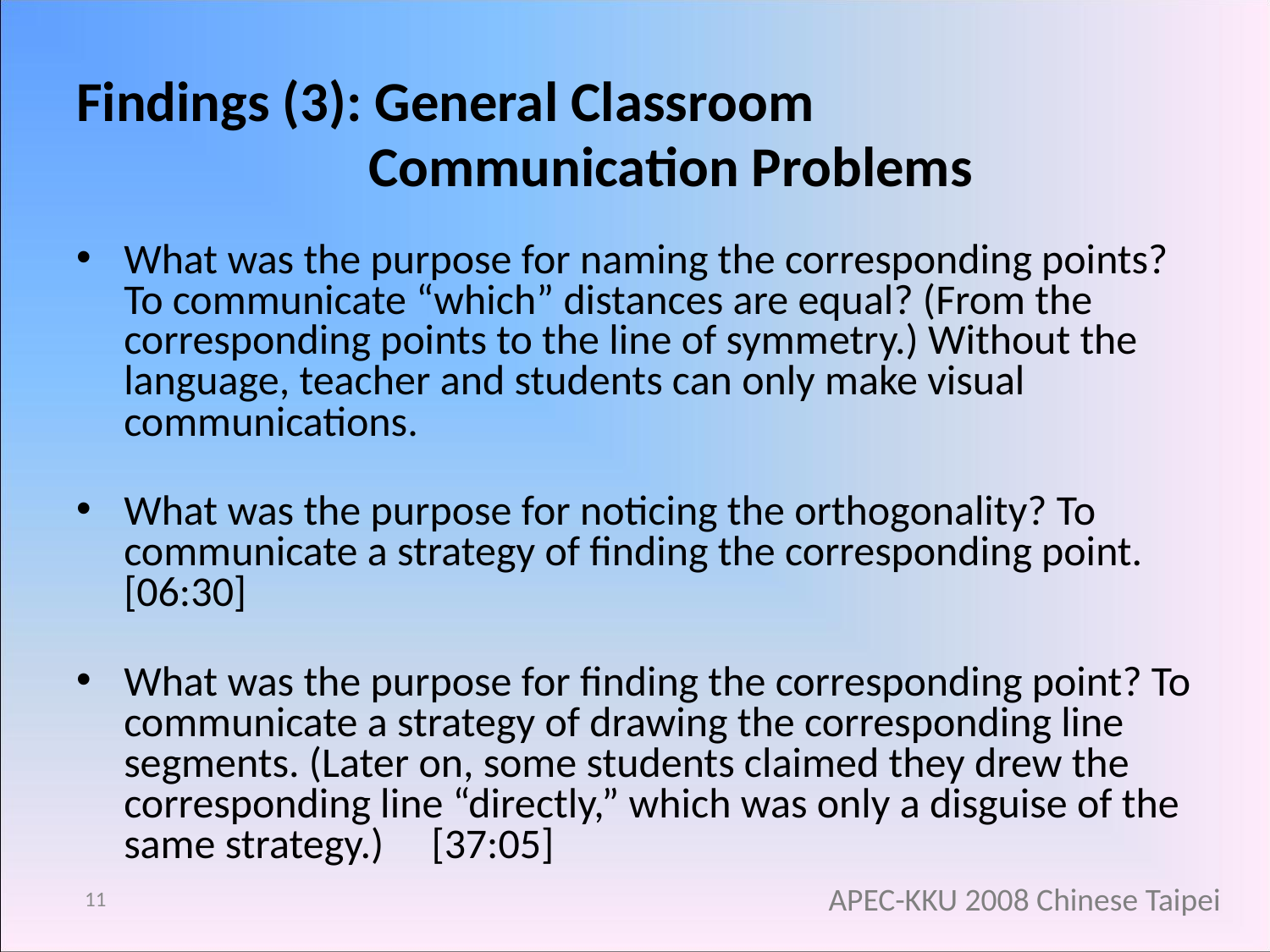

Findings (3): General Classroom
                       Communication Problems

What was the purpose for naming the corresponding points? To communicate “which” distances are equal? (From the corresponding points to the line of symmetry.) Without the language, teacher and students can only make visual communications.
What was the purpose for noticing the orthogonality? To communicate a strategy of finding the corresponding point.  [06:30]
What was the purpose for finding the corresponding point? To communicate a strategy of drawing the corresponding line segments. (Later on, some students claimed they drew the corresponding line “directly,” which was only a disguise of the same strategy.)     [37:05]
11